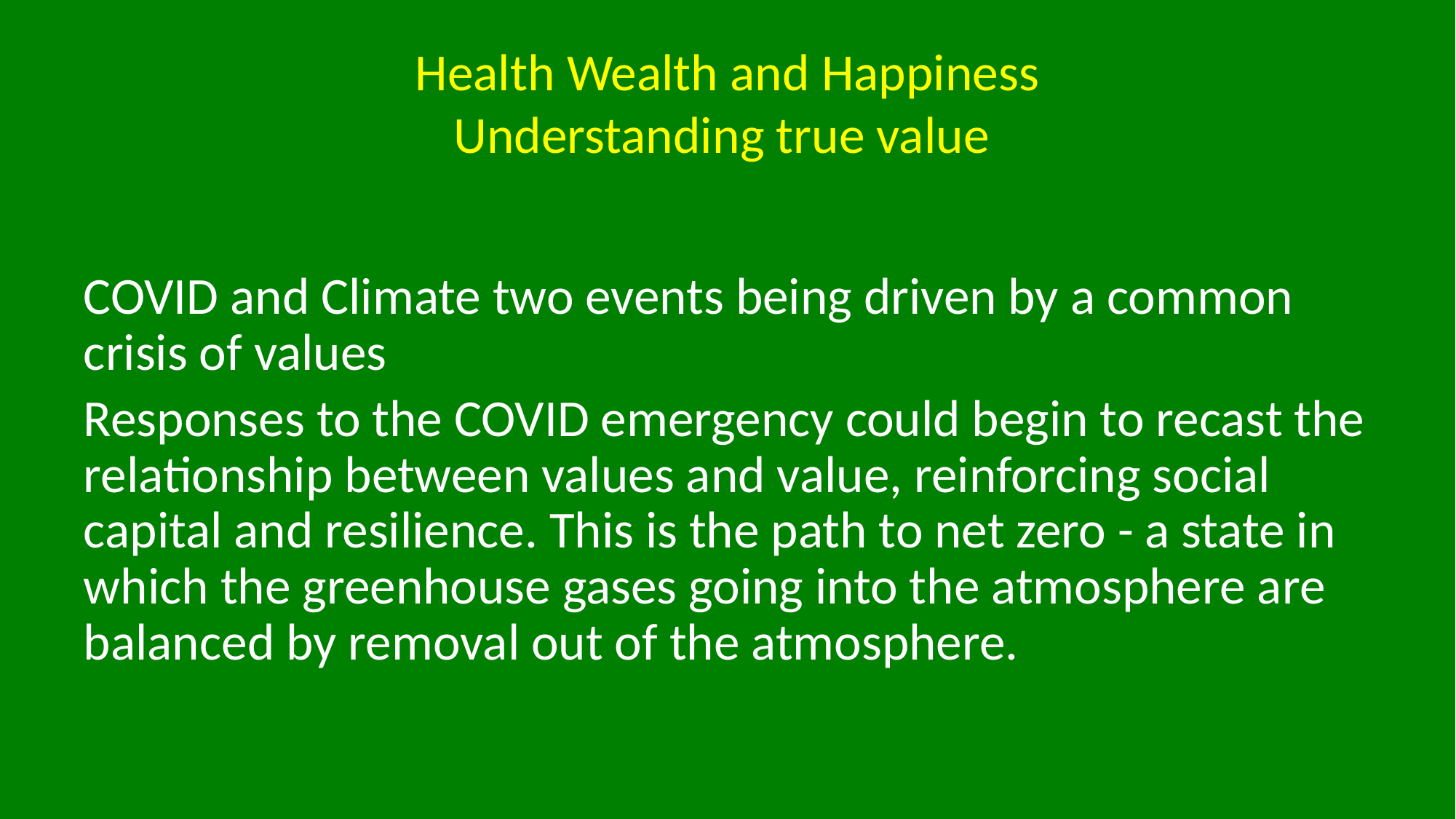

# Health Wealth and Happiness Understanding true value

COVID and Climate two events being driven by a common crisis of values
Responses to the COVID emergency could begin to recast the relationship between values and value, reinforcing social capital and resilience. This is the path to net zero - a state in which the greenhouse gases going into the atmosphere are balanced by removal out of the atmosphere.